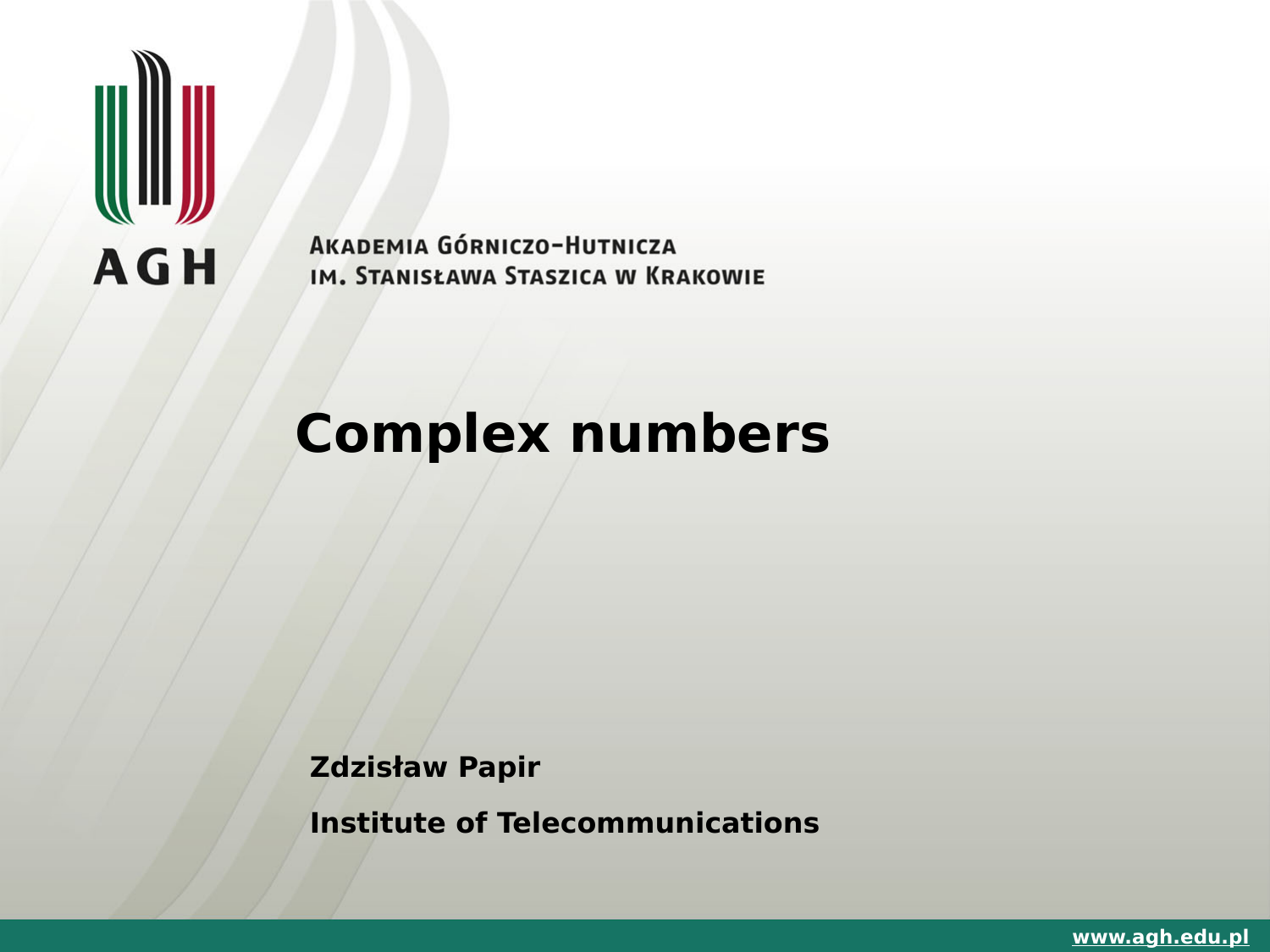

# Complex numbers
Zdzisław Papir

Institute of Telecommunications

www.agh.edu.pl